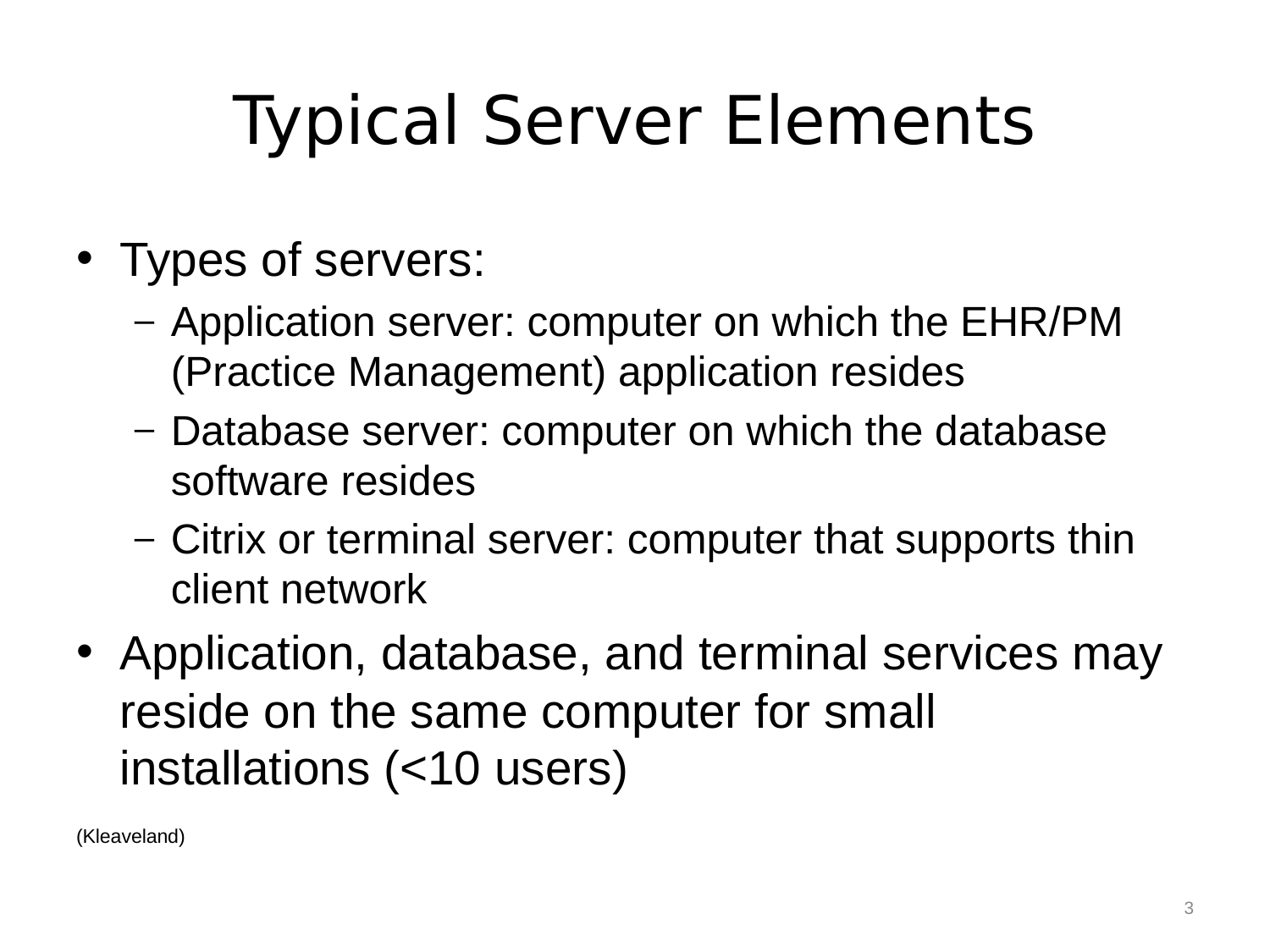

# Typical Server Elements
Types of servers:
Application server: computer on which the EHR/PM (Practice Management) application resides
Database server: computer on which the database software resides
Citrix or terminal server: computer that supports thin client network
Application, database, and terminal services may reside on the same computer for small installations (<10 users)

(Kleaveland)

3